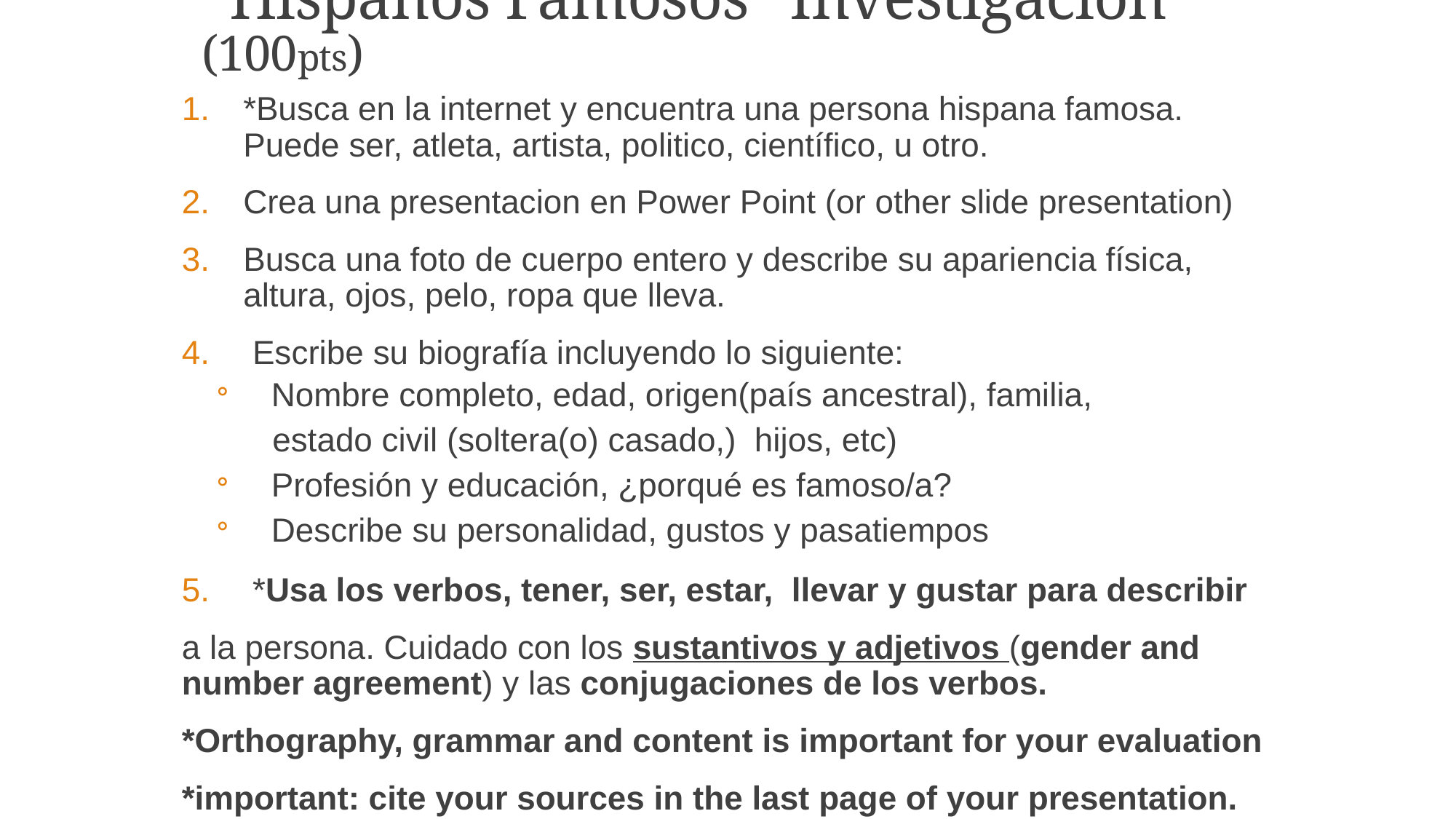

# “Hispanos Famosos” Investigación (100pts)
*Busca en la internet y encuentra una persona hispana famosa. Puede ser, atleta, artista, politico, científico, u otro.
Crea una presentacion en Power Point (or other slide presentation)
Busca una foto de cuerpo entero y describe su apariencia física, altura, ojos, pelo, ropa que lleva.
 Escribe su biografía incluyendo lo siguiente:
Nombre completo, edad, origen(país ancestral), familia,
      estado civil (soltera(o) casado,)  hijos, etc)
Profesión y educación, ¿porqué es famoso/a?
Describe su personalidad, gustos y pasatiempos
 *Usa los verbos, tener, ser, estar,  llevar y gustar para describir
a la persona. Cuidado con los sustantivos y adjetivos (gender and number agreement) y las conjugaciones de los verbos.
*Orthography, grammar and content is important for your evaluation
*important: cite your sources in the last page of your presentation.